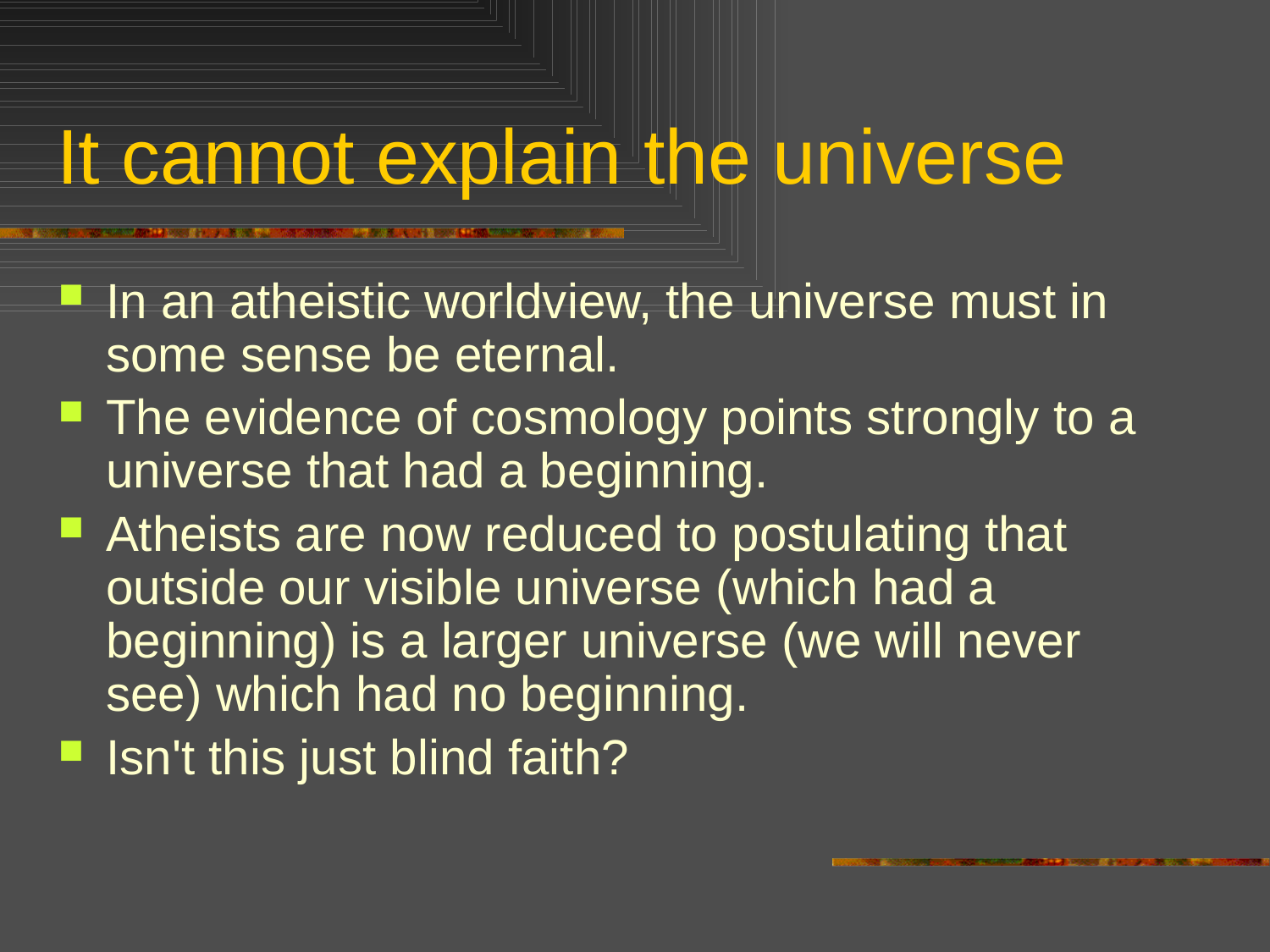

# It cannot explain the universe
In an atheistic worldview, the universe must in some sense be eternal.
The evidence of cosmology points strongly to a universe that had a beginning.
Atheists are now reduced to postulating that outside our visible universe (which had a beginning) is a larger universe (we will never see) which had no beginning.
Isn't this just blind faith?